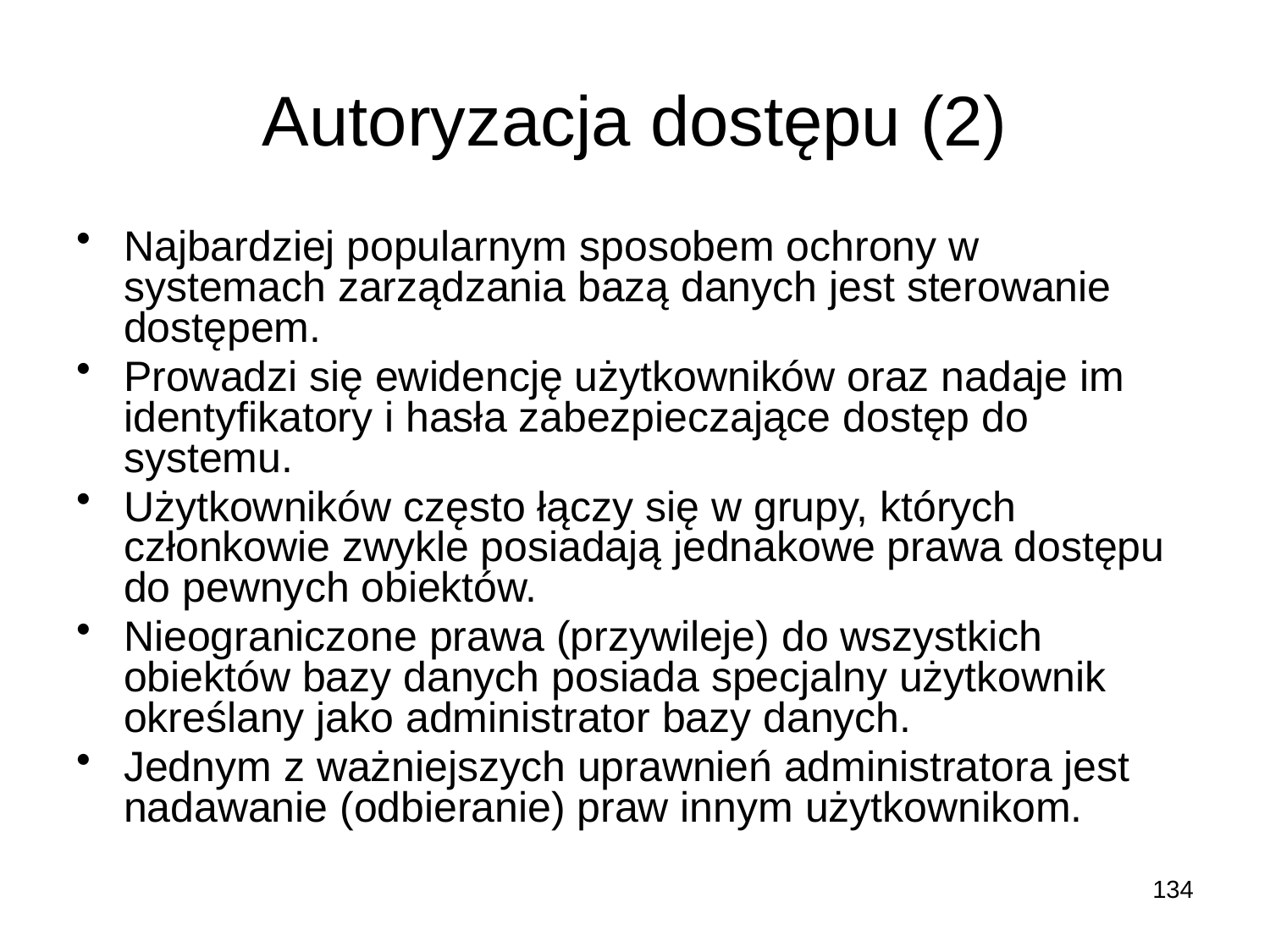

# Autoryzacja dostępu (2)
Najbardziej popularnym sposobem ochrony w systemach zarządzania bazą danych jest sterowanie dostępem.
Prowadzi się ewidencję użytkowników oraz nadaje im identyfikatory i hasła zabezpieczające dostęp do systemu.
Użytkowników często łączy się w grupy, których członkowie zwykle posiadają jednakowe prawa dostępu do pewnych obiektów.
Nieograniczone prawa (przywileje) do wszystkich obiektów bazy danych posiada specjalny użytkownik określany jako administrator bazy danych.
Jednym z ważniejszych uprawnień administratora jest nadawanie (odbieranie) praw innym użytkownikom.
134